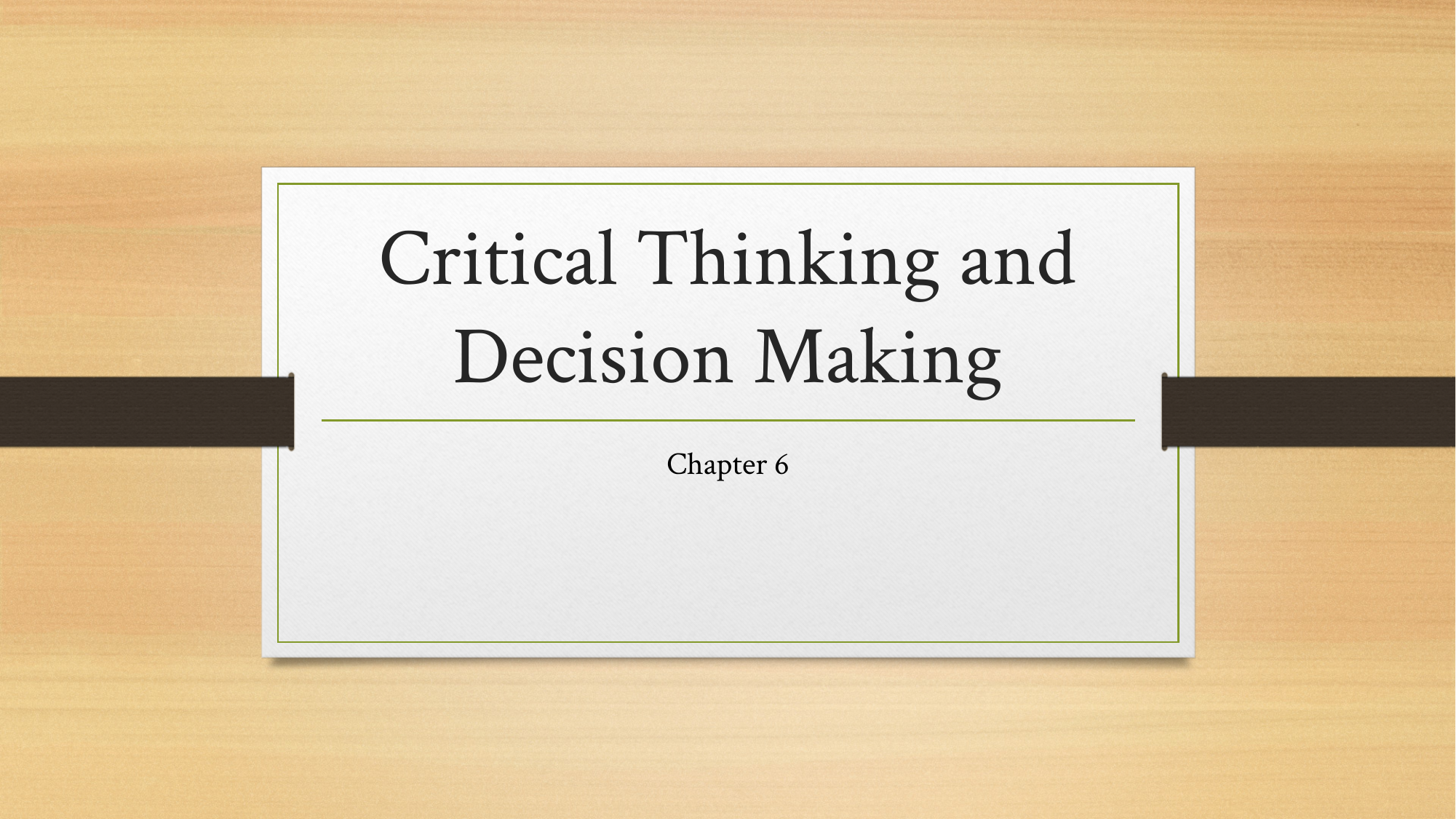

# Critical Thinking and Decision Making
Chapter 6